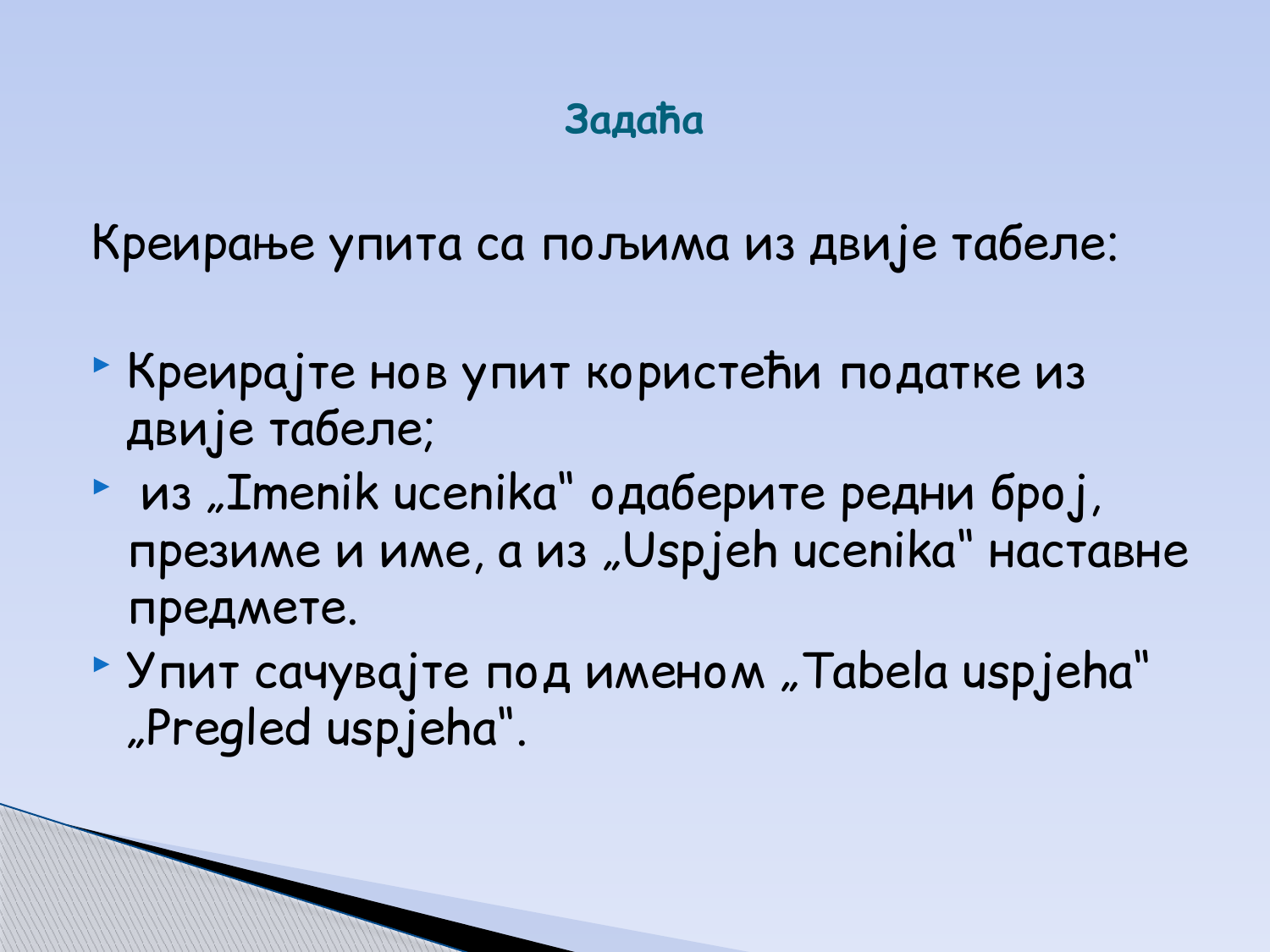

# Задaћа
Креирање упита са пољима из двије табеле:

Креирајте нов упит користећи податке из двије табеле;
 из „Imenik ucenika“ одаберите редни број, презиме и име, а из „Uspjeh ucenika“ наставне предмете.
Упит сачувајте под именом „Tabela uspjeha“ „Pregled uspjeha“.